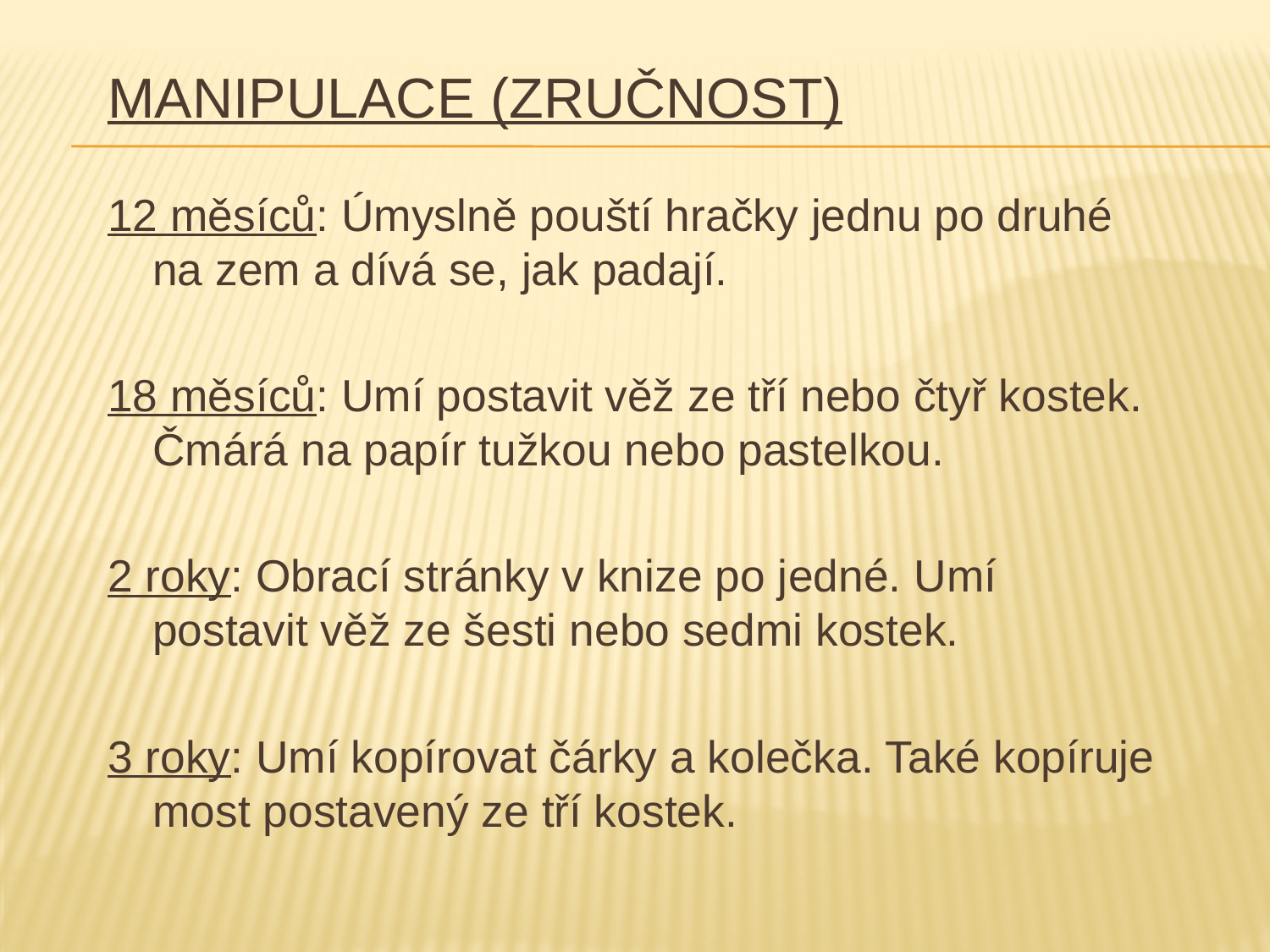

# Manipulace (zručnost)
12 měsíců: Úmyslně pouští hračky jednu po druhé na zem a dívá se, jak padají.

18 měsíců: Umí postavit věž ze tří nebo čtyř kostek. Čmárá na papír tužkou nebo pastelkou.

2 roky: Obrací stránky v knize po jedné. Umí postavit věž ze šesti nebo sedmi kostek.

3 roky: Umí kopírovat čárky a kolečka. Také kopíruje most postavený ze tří kostek.